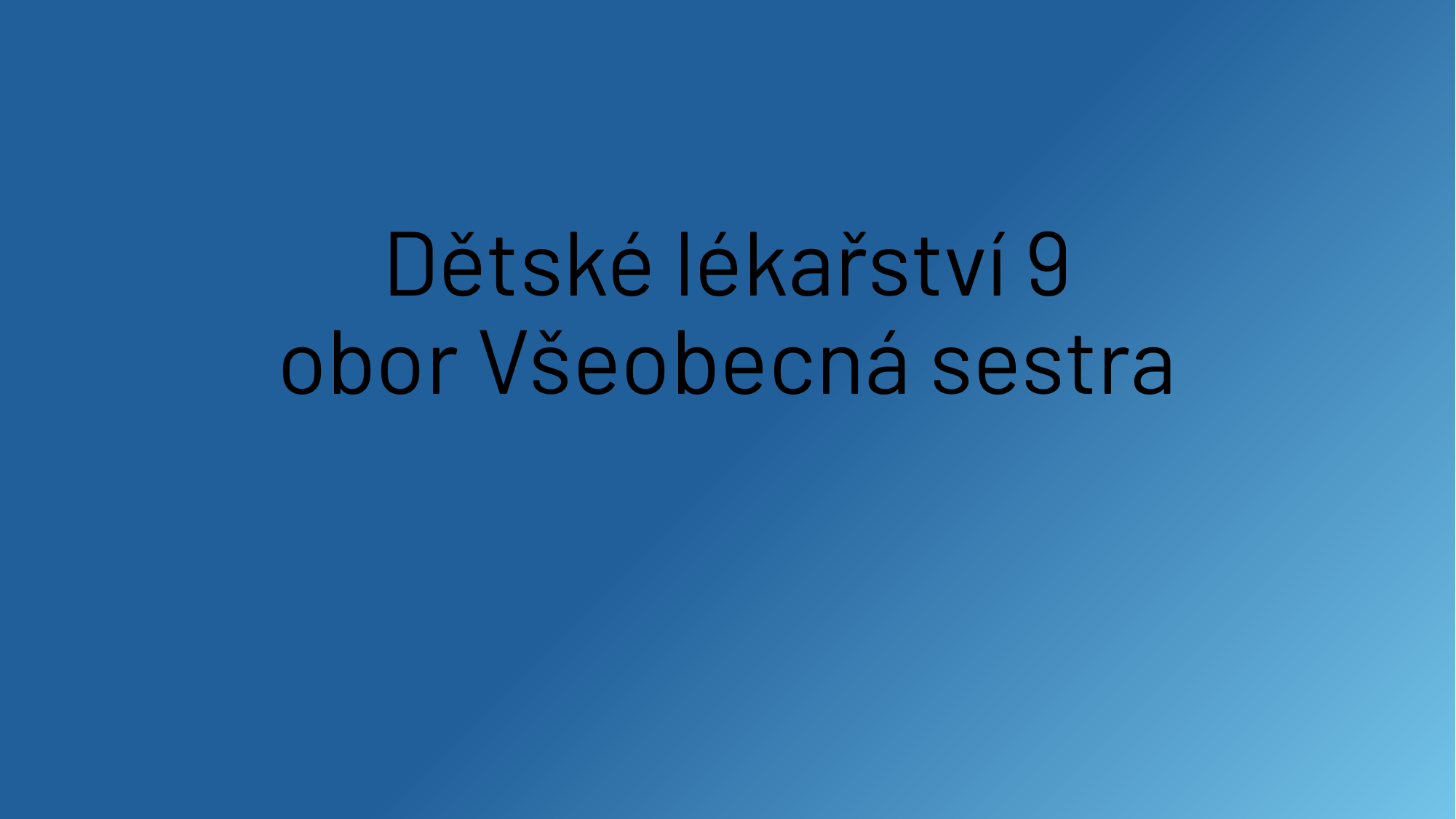

# Dětské lékařství 9 obor Všeobecná sestra